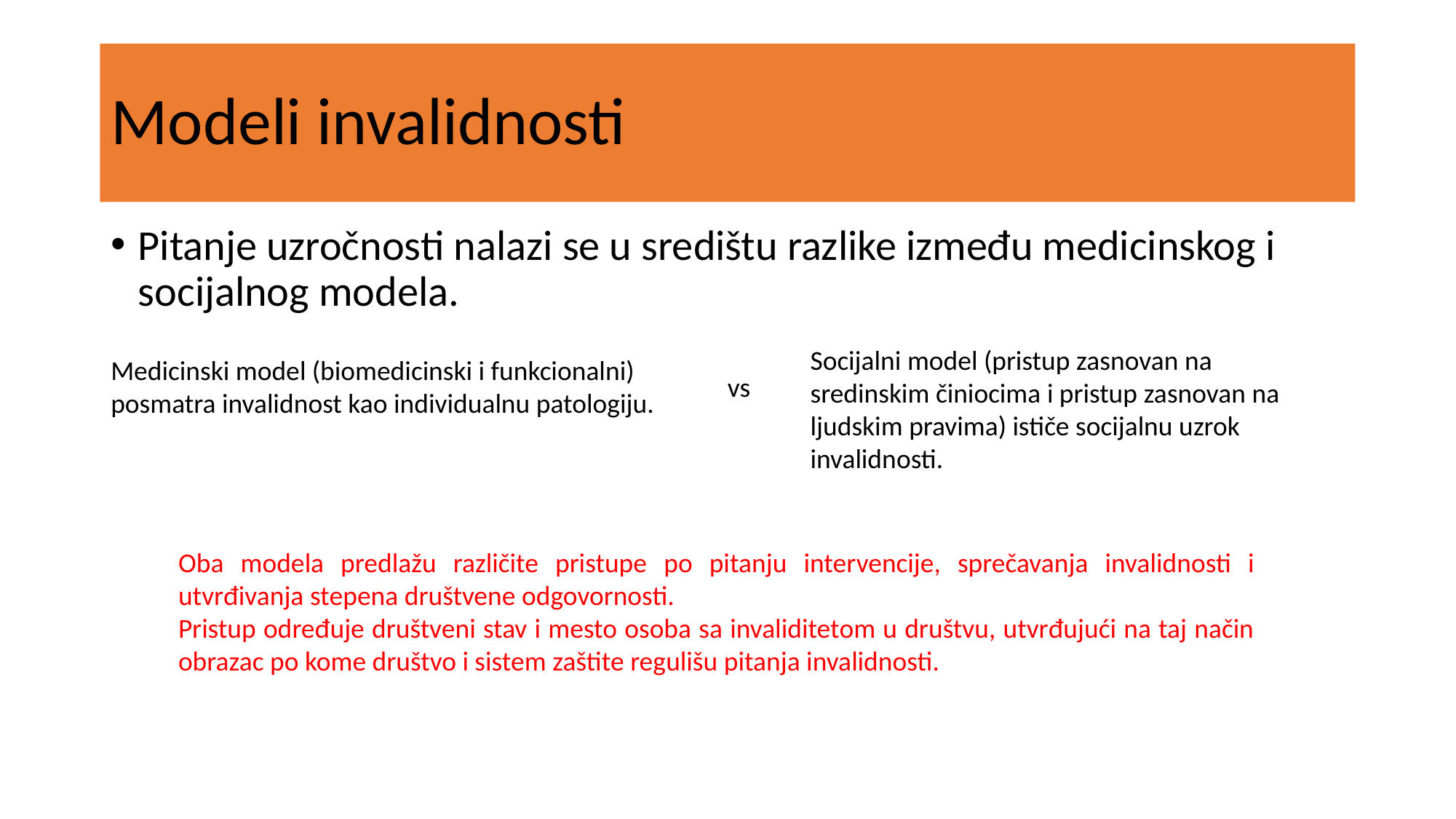

# Modeli invalidnosti
Pitanje uzročnosti nalazi se u središtu razlike između medicinskog i socijalnog modela.

Socijalni model (pristup zasnovan na sredinskim činiocima i pristup zasnovan na ljudskim pravima) ističe socijalnu uzrok invalidnosti.
Medicinski model (biomedicinski i funkcionalni) posmatra invalidnost kao individualnu patologiju.
vs
Oba modela predlažu različite pristupe po pitanju intervencije, sprečavanja invalidnosti i utvrđivanja stepena društvene odgovornosti.
Pristup određuje društveni stav i mesto osoba sa invaliditetom u društvu, utvrđujući na taj način obrazac po kome društvo i sistem zaštite regulišu pitanja invalidnosti.